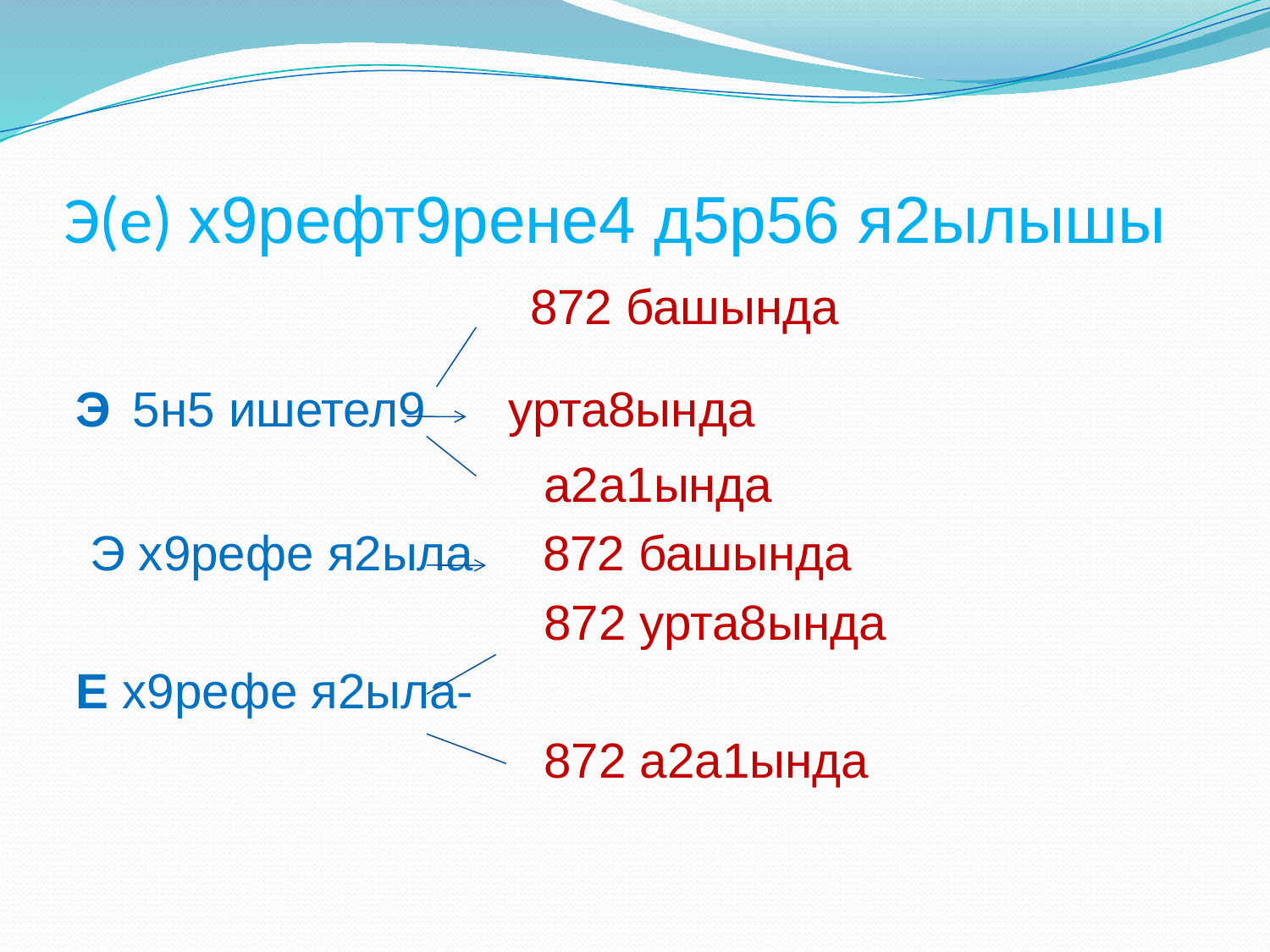

# Э(е) х9рефт9рене4 д5р56 я2ылышы
                                 872 башында
Э 5н5 ишетел9      урта8ында
                                  а2а1ында
 Э х9рефе я2ыла     872 башында
                                  872 урта8ында
Е х9рефе я2ыла-
                                  872 а2а1ында